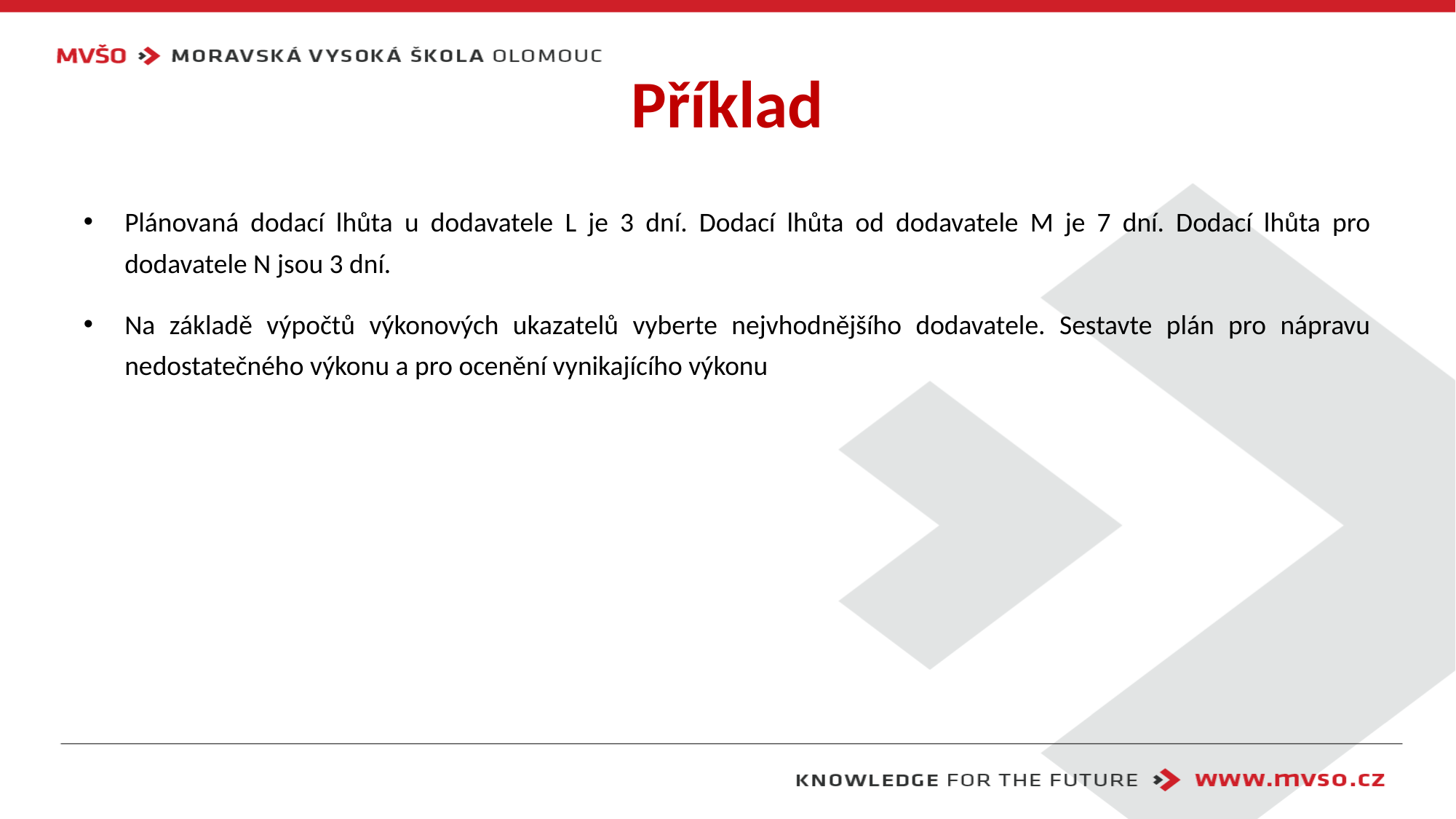

# Příklad
Plánovaná dodací lhůta u dodavatele L je 3 dní. Dodací lhůta od dodavatele M je 7 dní. Dodací lhůta pro dodavatele N jsou 3 dní.
Na základě výpočtů výkonových ukazatelů vyberte nejvhodnějšího dodavatele. Sestavte plán pro nápravu nedostatečného výkonu a pro ocenění vynikajícího výkonu